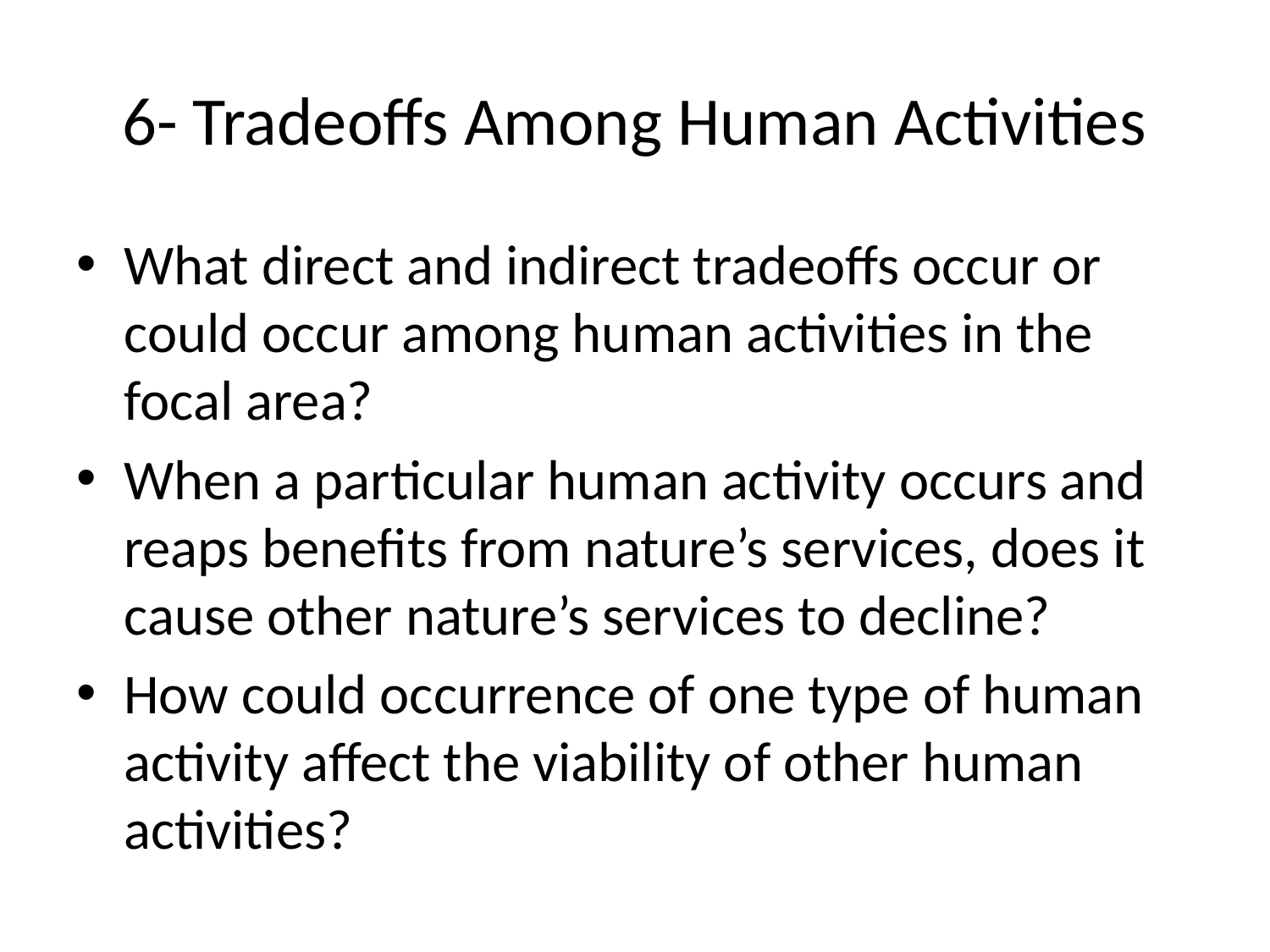

# 6- Tradeoffs Among Human Activities
What direct and indirect tradeoffs occur or could occur among human activities in the focal area?
When a particular human activity occurs and reaps benefits from nature’s services, does it cause other nature’s services to decline?
How could occurrence of one type of human activity affect the viability of other human activities?